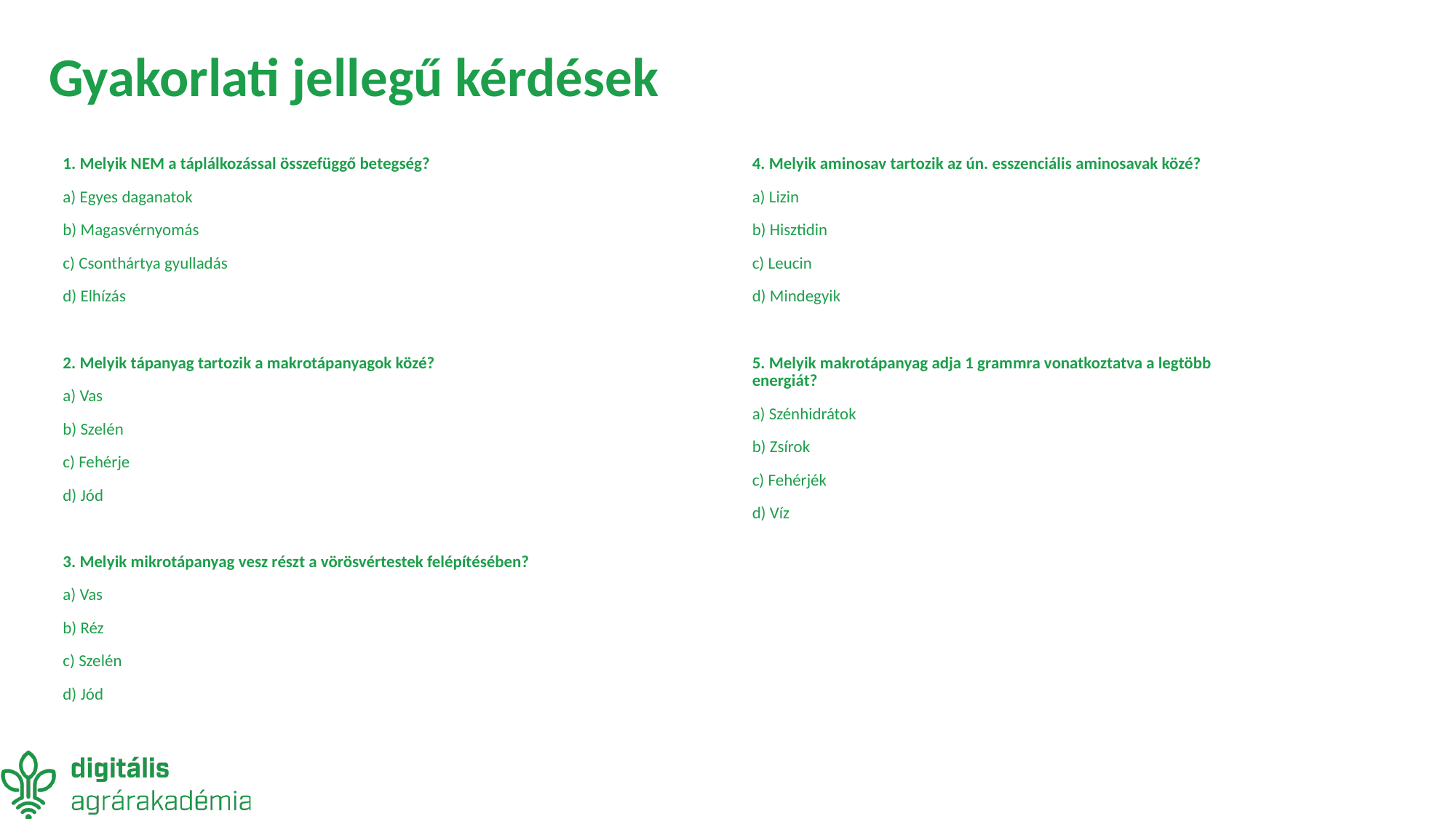

# Gyakorlati jellegű kérdések
1. Melyik NEM a táplálkozással összefüggő betegség?
a) Egyes daganatok
b) Magasvérnyomás
c) Csonthártya gyulladás
d) Elhízás

2. Melyik tápanyag tartozik a makrotápanyagok közé?
a) Vas
b) Szelén
c) Fehérje
d) Jód

3. Melyik mikrotápanyag vesz részt a vörösvértestek felépítésében?
a) Vas
b) Réz
c) Szelén
d) Jód

4. Melyik aminosav tartozik az ún. esszenciális aminosavak közé?
a) Lizin
b) Hisztidin
c) Leucin
d) Mindegyik

5. Melyik makrotápanyag adja 1 grammra vonatkoztatva a legtöbb energiát?
a) Szénhidrátok
b) Zsírok
c) Fehérjék
d) Víz